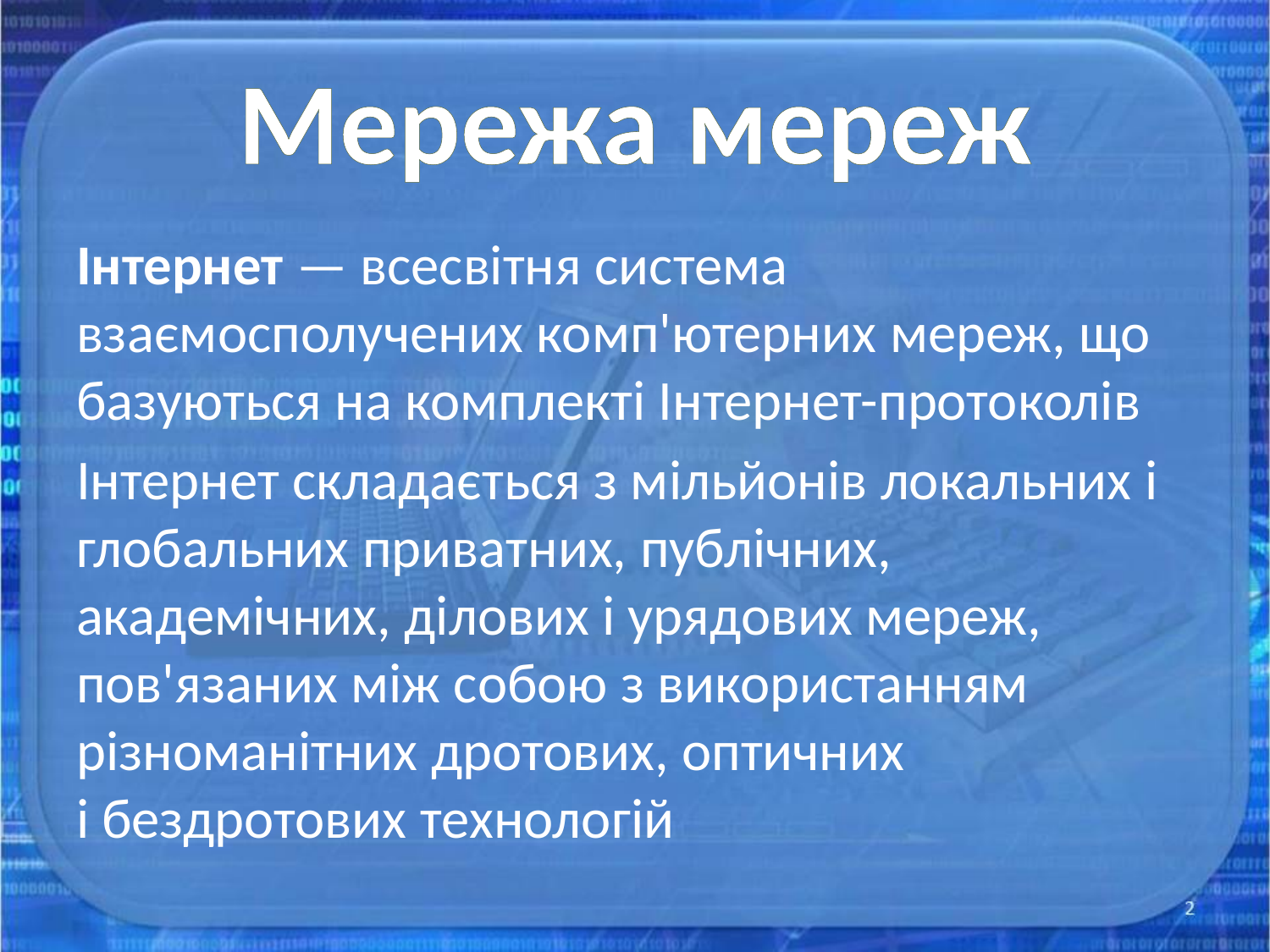

# Мережа мереж
Інтернет — всесвітня система взаємосполучених комп'ютерних мереж, що базуються на комплекті Інтернет-протоколів
Інтернет складається з мільйонів локальних і глобальних приватних, публічних, академічних, ділових і урядових мереж, пов'язаних між собою з використанням різноманітних дротових, оптичних і бездротових технологій